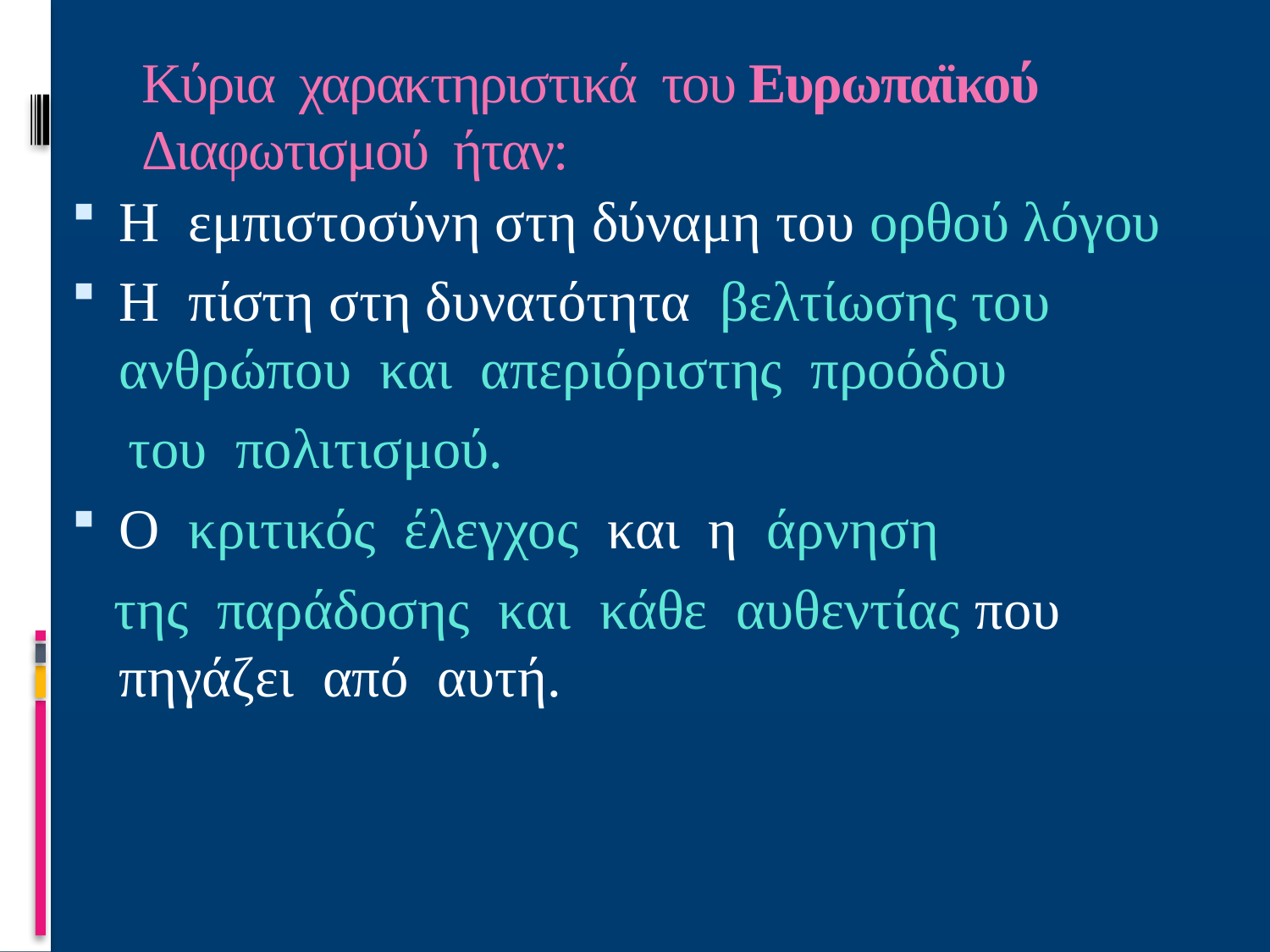

# Κύρια  χαρακτηριστικά  του Ευρωπαϊκού Διαφωτισμού  ήταν:
Η  εμπιστοσύνη στη δύναμη του ορθού λόγου
Η  πίστη στη δυνατότητα  βελτίωσης του ανθρώπου  και  απεριόριστης  προόδου
    του  πολιτισμού.
Ο  κριτικός  έλεγχος  και  η  άρνηση
   της  παράδοσης  και  κάθε  αυθεντίας που  πηγάζει  από  αυτή.